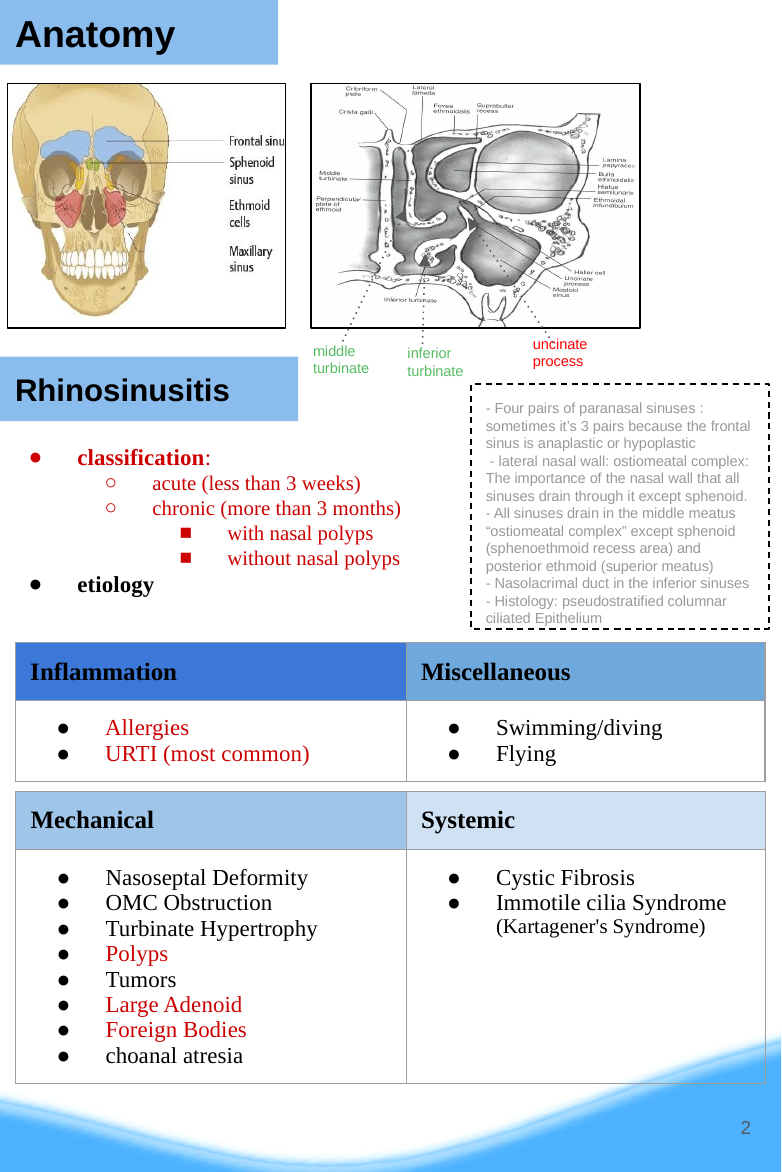

Anatomy

uncinate
process
middle
turbinate
inferior
turbinate

Rhinosinusitis

- Four pairs of paranasal sinuses : sometimes it’s 3 pairs because the frontal sinus is anaplastic or hypoplastic
 - lateral nasal wall: ostiomeatal complex: The importance of the nasal wall that all sinuses drain through it except sphenoid. - All sinuses drain in the middle meatus “ostiomeatal complex” except sphenoid (sphenoethmoid recess area) and posterior ethmoid (superior meatus)
- Nasolacrimal duct in the inferior sinuses
- Histology: pseudostratified columnar ciliated Epithelium
classification:
acute (less than 3 weeks)
chronic (more than 3 months)
with nasal polyps
without nasal polyps
etiology

| Inflammation | Miscellaneous |
| --- | --- |
| Allergies URTI (most common) | Swimming/diving Flying |
| Mechanical | Systemic |
| --- | --- |
| Nasoseptal Deformity OMC Obstruction Turbinate Hypertrophy Polyps Tumors Large Adenoid Foreign Bodies choanal atresia | Cystic Fibrosis Immotile cilia Syndrome (Kartagener's Syndrome) |
2